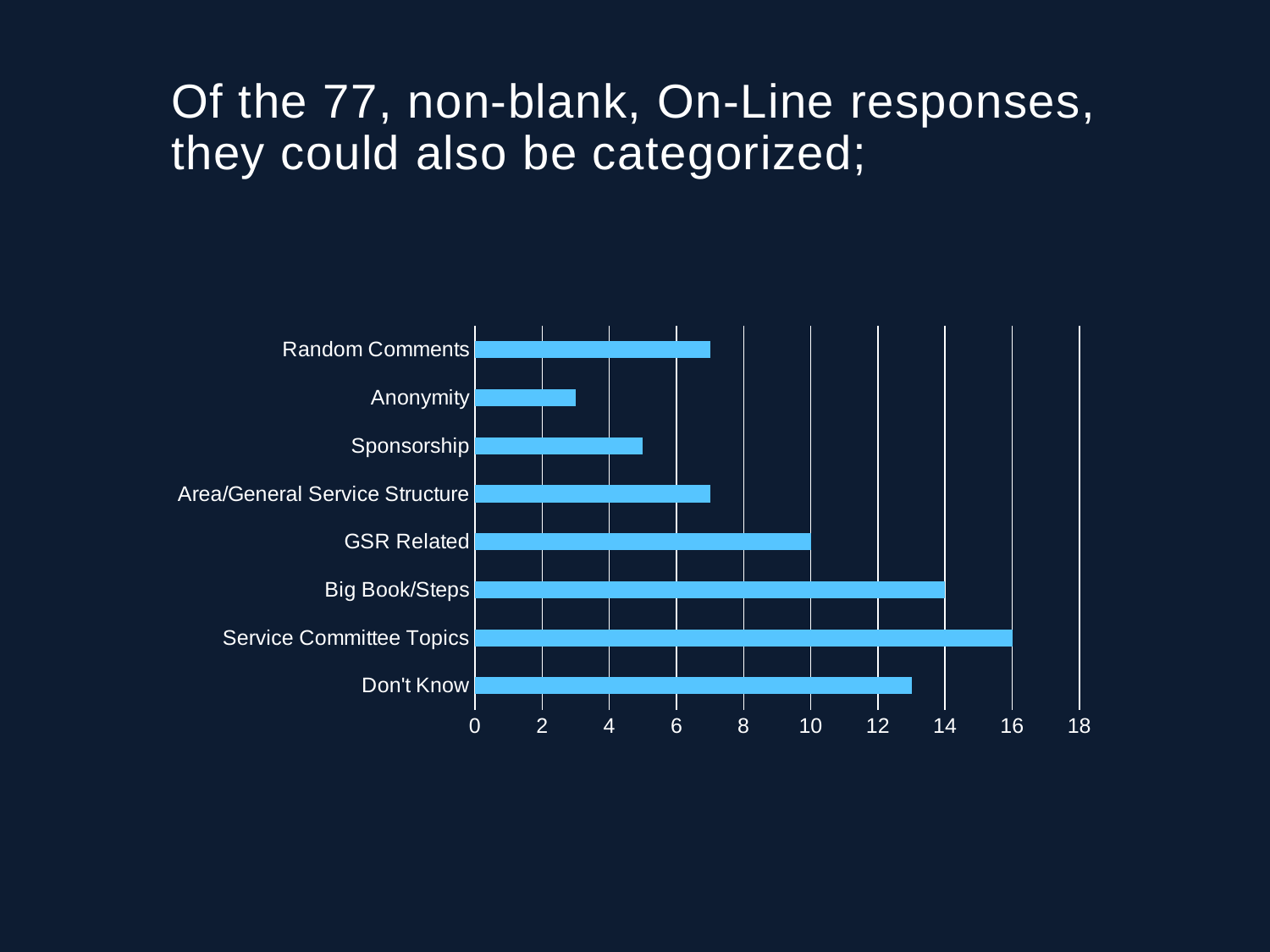

# Of the 77, non-blank, On-Line responses, they could also be categorized;

### Chart

| Category | Series 1 |
|---|---|
| Don't Know | 13.0 |
| Service Committee Topics | 16.0 |
| Big Book/Steps | 14.0 |
| GSR Related | 10.0 |
| Area/General Service Structure | 7.0 |
| Sponsorship | 5.0 |
| Anonymity | 3.0 |
| Random Comments | 7.0 |